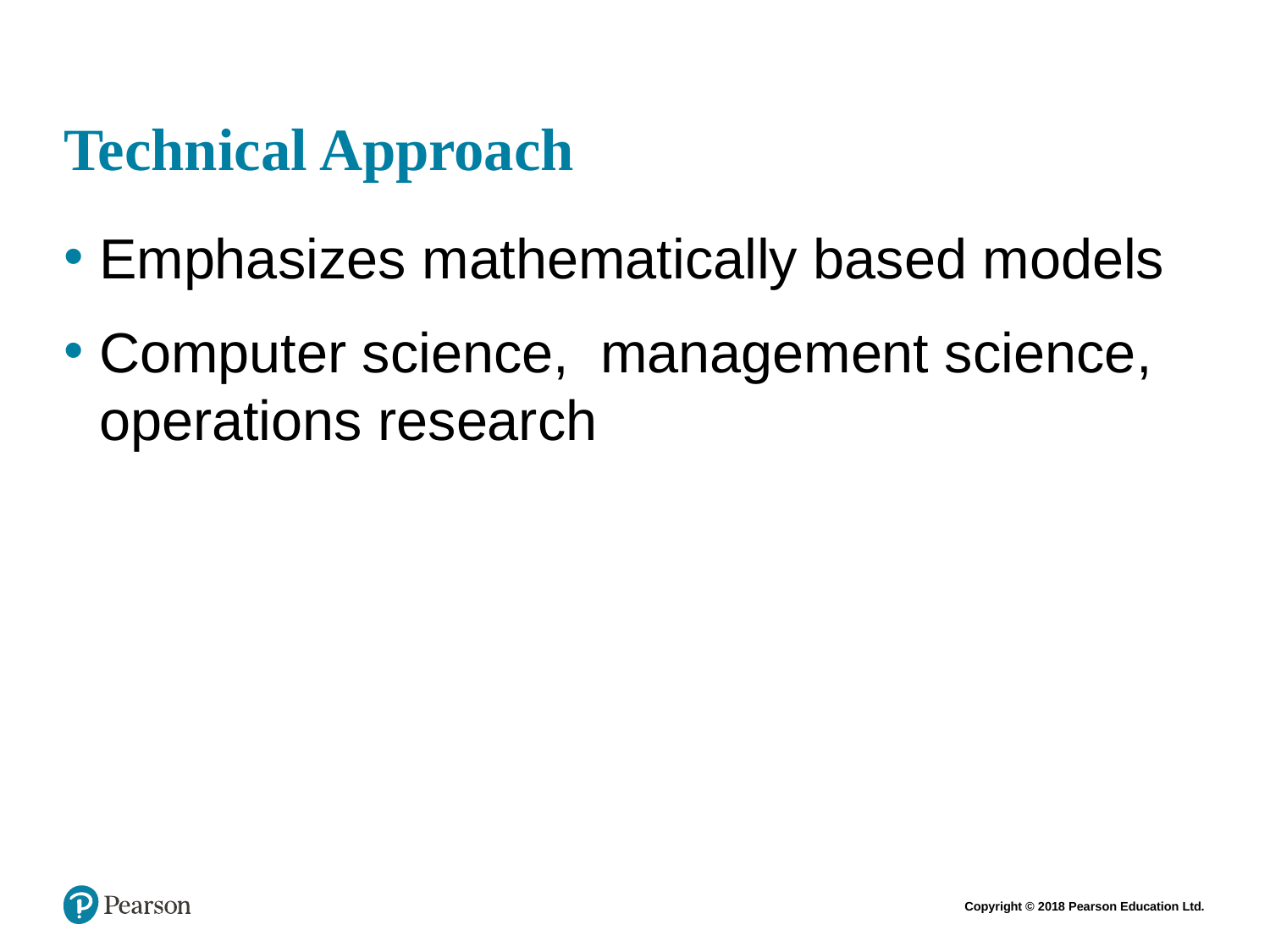

# Technical Approach
Emphasizes mathematically based models
Computer science,  management science, operations research